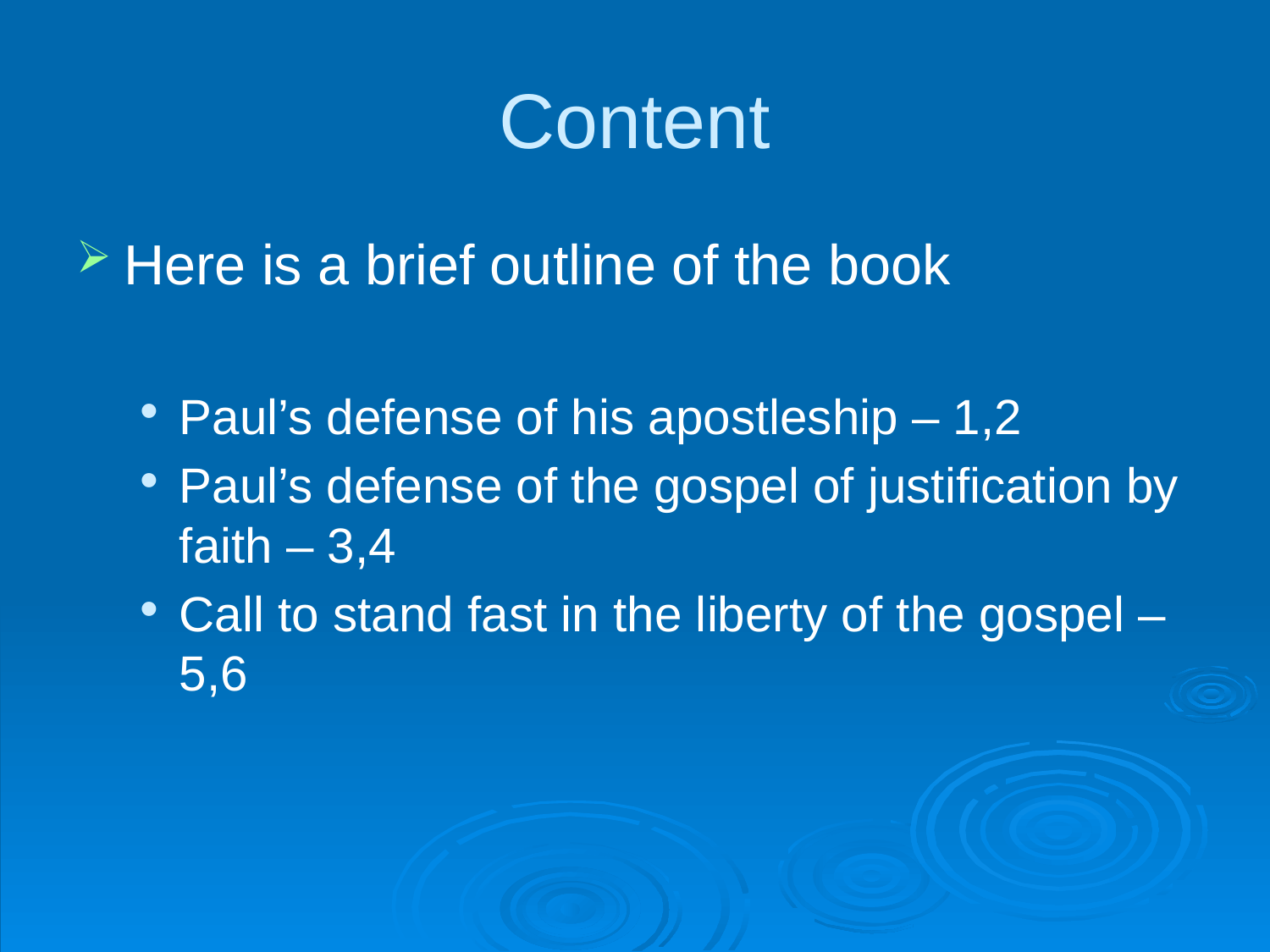

# Content
Here is a brief outline of the book

Paul’s defense of his apostleship – 1,2
Paul’s defense of the gospel of justification by faith – 3,4
Call to stand fast in the liberty of the gospel – 5,6